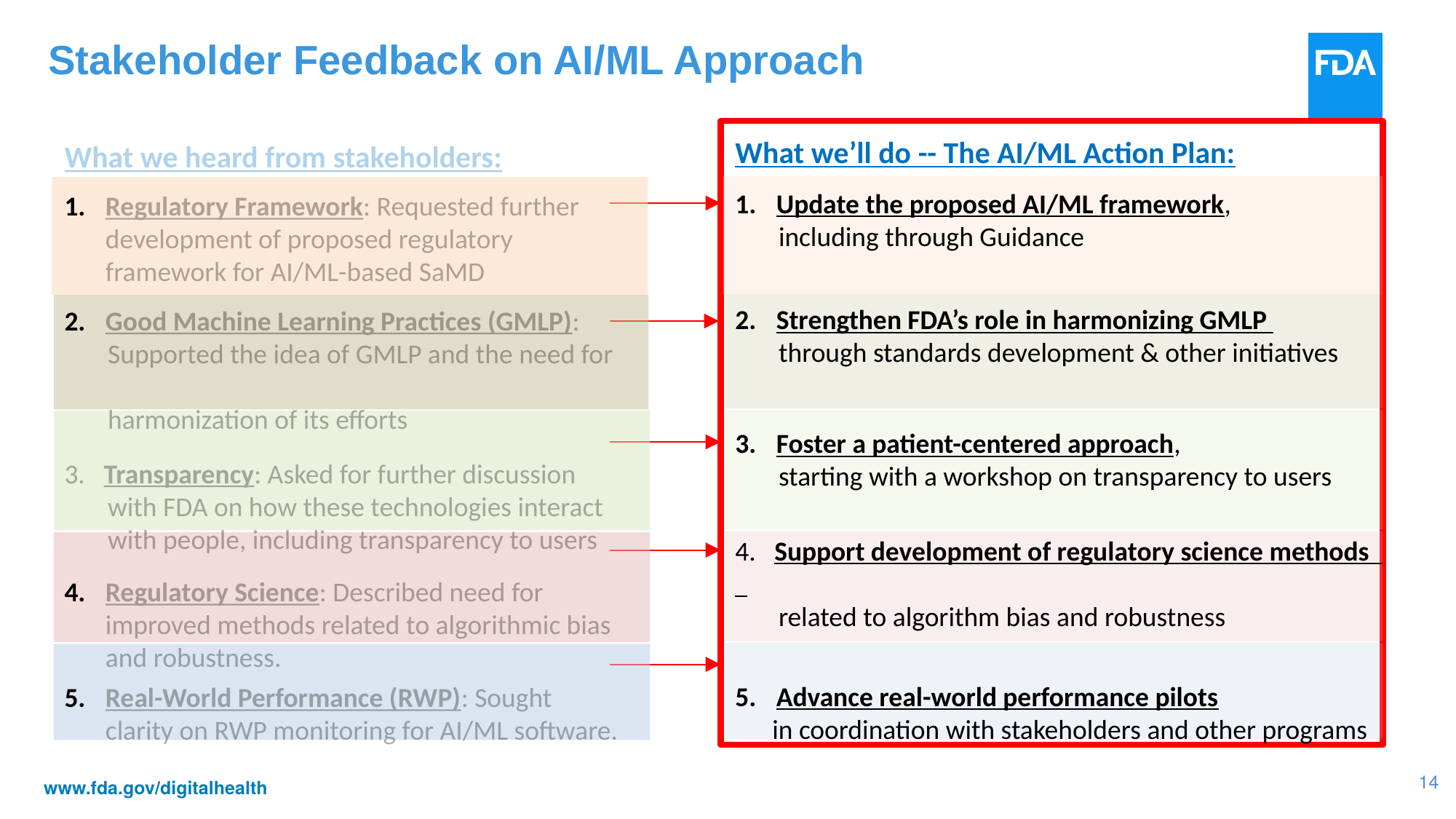

Stakeholder Feedback on AI/ML Approach

What we’ll do -- The AI/ML Action Plan:

Update the proposed AI/ML framework,
       including through Guidance

Strengthen FDA’s role in harmonizing GMLP
       through standards development & other initiatives

Foster a patient-centered approach,
       starting with a workshop on transparency to users

4.   Support development of regulatory science methods
       related to algorithm bias and robustness

Advance real-world performance pilots
      in coordination with stakeholders and other programs
What we heard from stakeholders:

Regulatory Framework: Requested further development of proposed regulatory framework for AI/ML-based SaMD

Good Machine Learning Practices (GMLP):
       Supported the idea of GMLP and the need for
       harmonization of its efforts

3.   Transparency: Asked for further discussion
       with FDA on how these technologies interact
       with people, including transparency to users

Regulatory Science: Described need for improved methods related to algorithmic bias and robustness.

Real-World Performance (RWP): Sought clarity on RWP monitoring for AI/ML software.